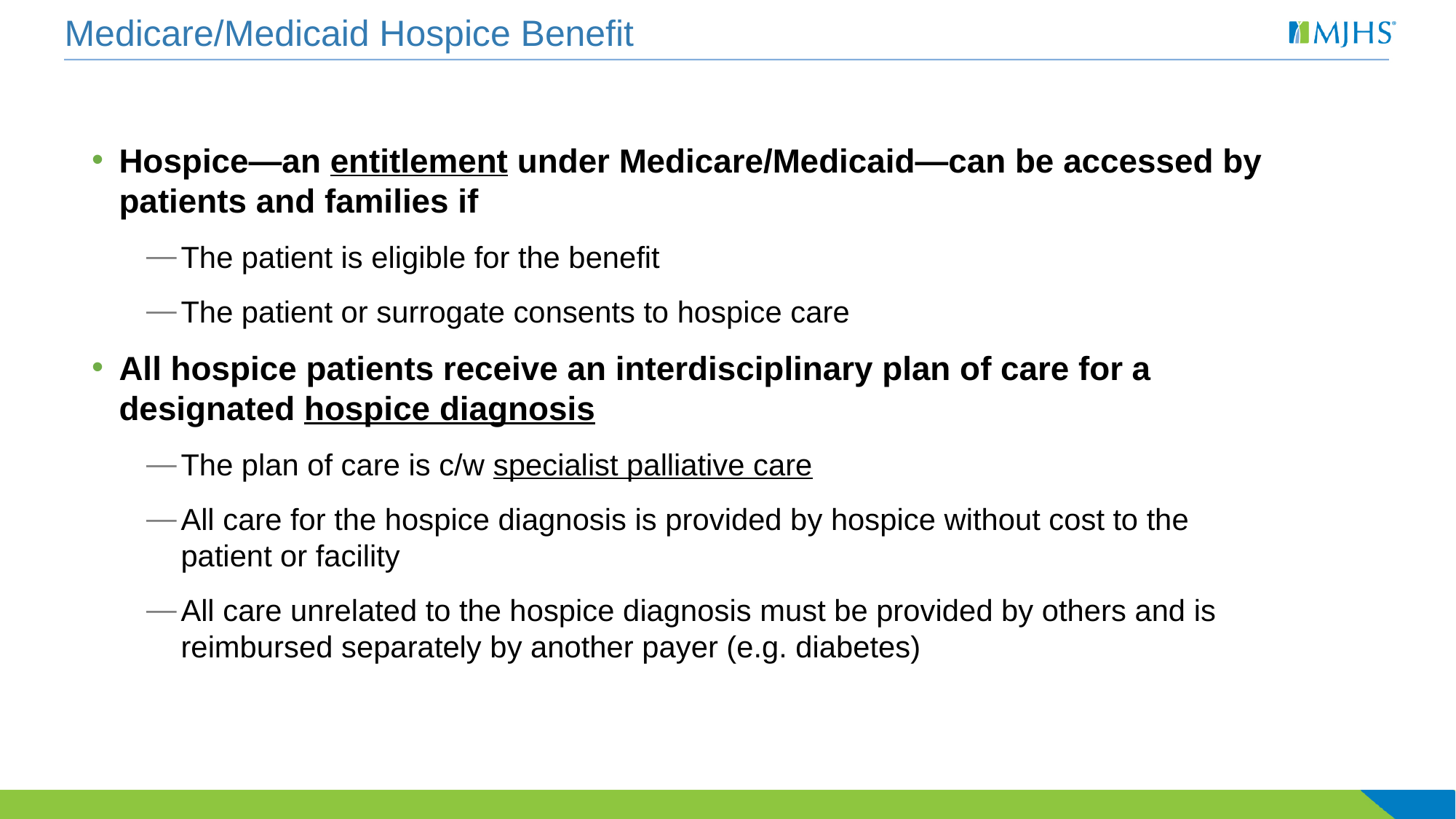

# Medicare/Medicaid Hospice Benefit
Hospice—an entitlement under Medicare/Medicaid—can be accessed by patients and families if
The patient is eligible for the benefit
The patient or surrogate consents to hospice care
All hospice patients receive an interdisciplinary plan of care for a designated hospice diagnosis
The plan of care is c/w specialist palliative care
All care for the hospice diagnosis is provided by hospice without cost to the patient or facility
All care unrelated to the hospice diagnosis must be provided by others and is reimbursed separately by another payer (e.g. diabetes)